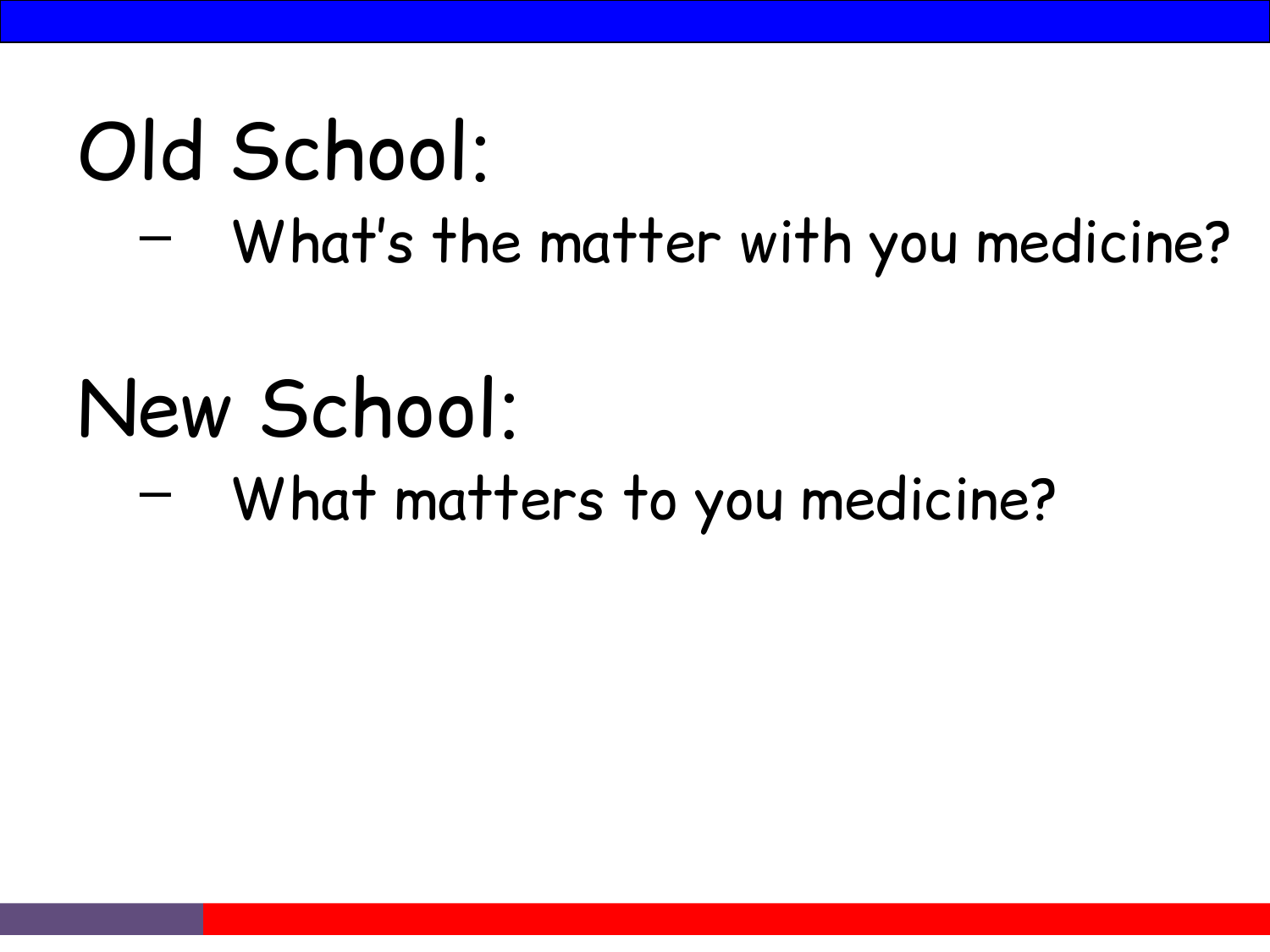

Old School:
   What’s the matter with you medicine?

New School:
   What matters to you medicine?